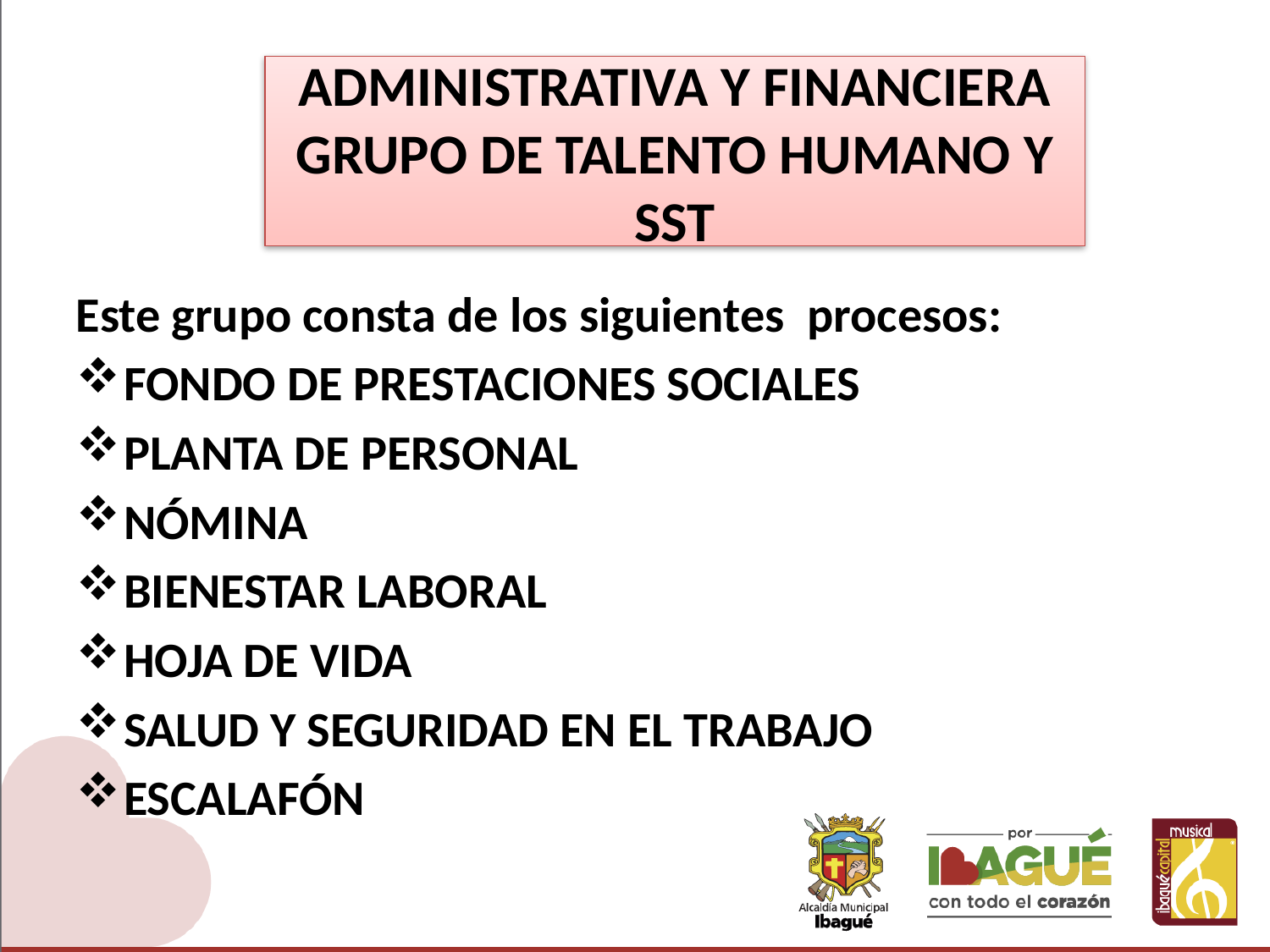

# ADMINISTRATIVA Y FINANCIERA GRUPO DE TALENTO HUMANO Y SST
Este grupo consta de los siguientes  procesos:
FONDO DE PRESTACIONES SOCIALES
PLANTA DE PERSONAL
NÓMINA
BIENESTAR LABORAL
HOJA DE VIDA
SALUD Y SEGURIDAD EN EL TRABAJO
ESCALAFÓN